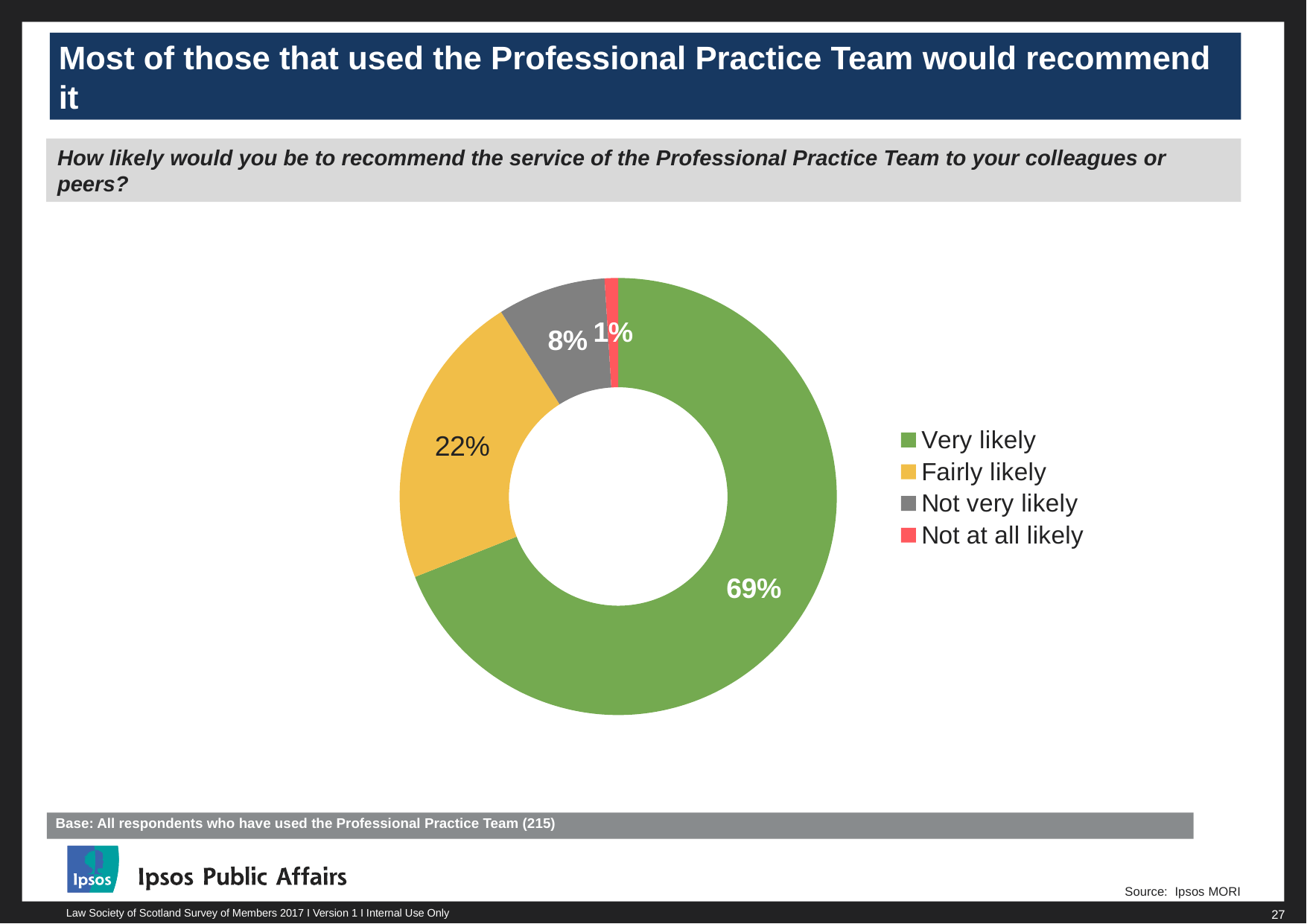

Most of those that used the Professional Practice Team would recommend it
How likely would you be to recommend the service of the Professional Practice Team to your colleagues or peers?

### Chart

| Category | Column1 |
|---|---|
| Very likely | 0.69 |
| Fairly likely | 0.22 |
| Not very likely | 0.08 |
| Not at all likely | 0.01 |
Base: All respondents who have used the Professional Practice Team (215)
Source:  Ipsos MORI